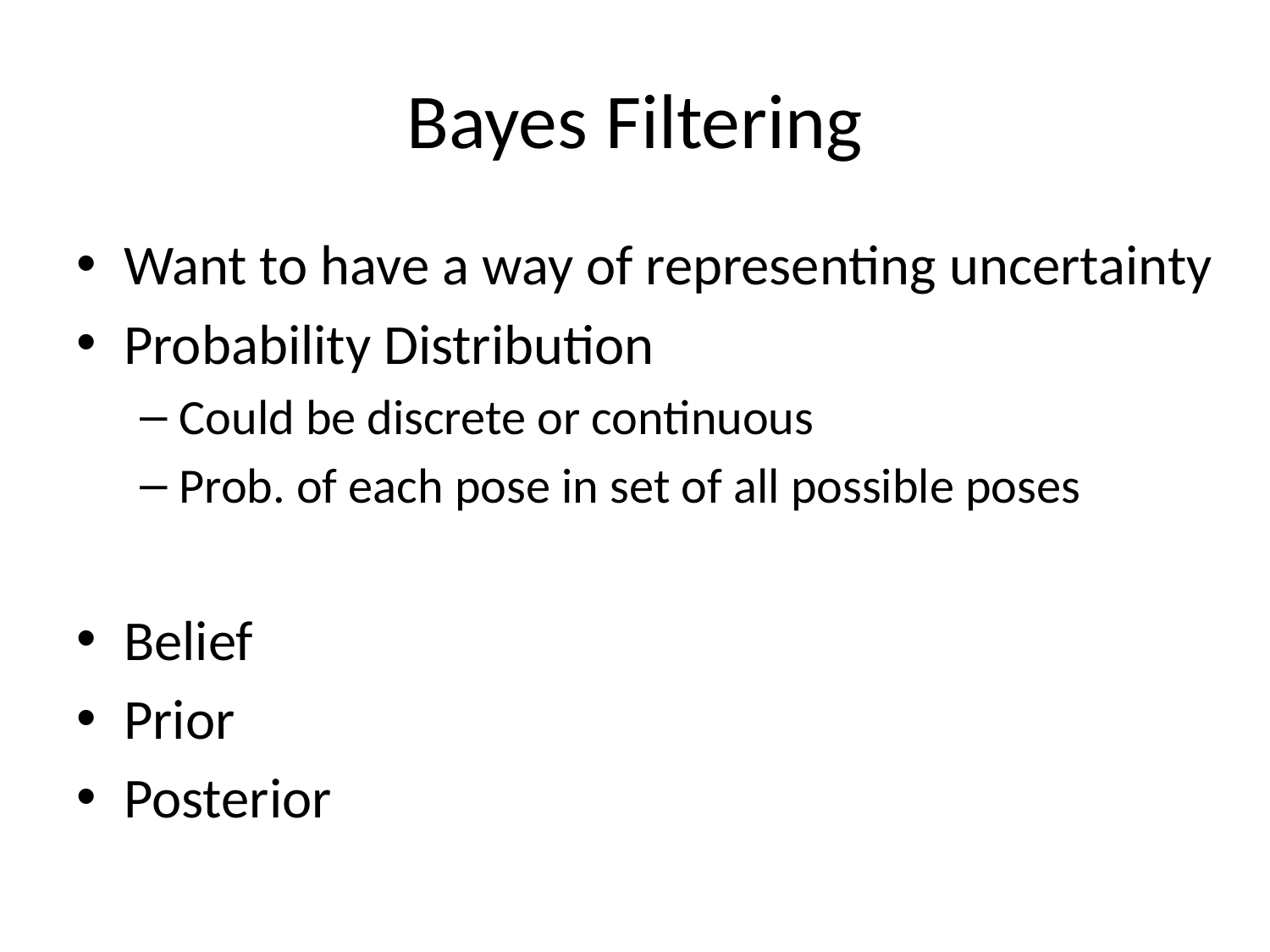

# Bayes Filtering
Want to have a way of representing uncertainty
Probability Distribution
Could be discrete or continuous
Prob. of each pose in set of all possible poses

Belief
Prior
Posterior